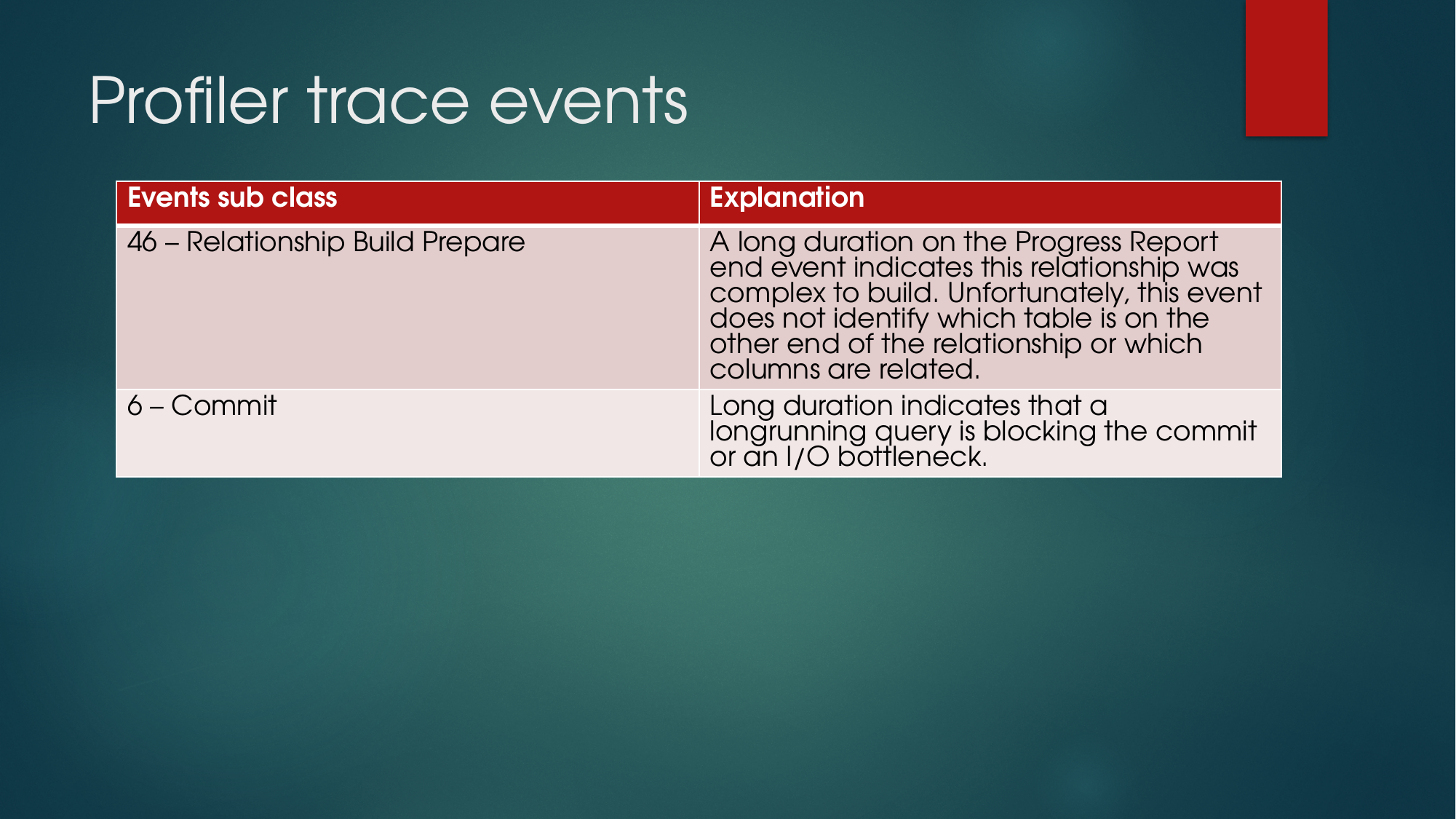

# Profiler trace events
| Events sub class | Explanation |
| --- | --- |
| 46 – Relationship Build Prepare | A long duration on the Progress Report end event indicates this relationship was complex to build. Unfortunately, this event does not identify which table is on the other end of the relationship or which columns are related. |
| 6 – Commit | Long duration indicates that a longrunning query is blocking the commit or an I/O bottleneck. |